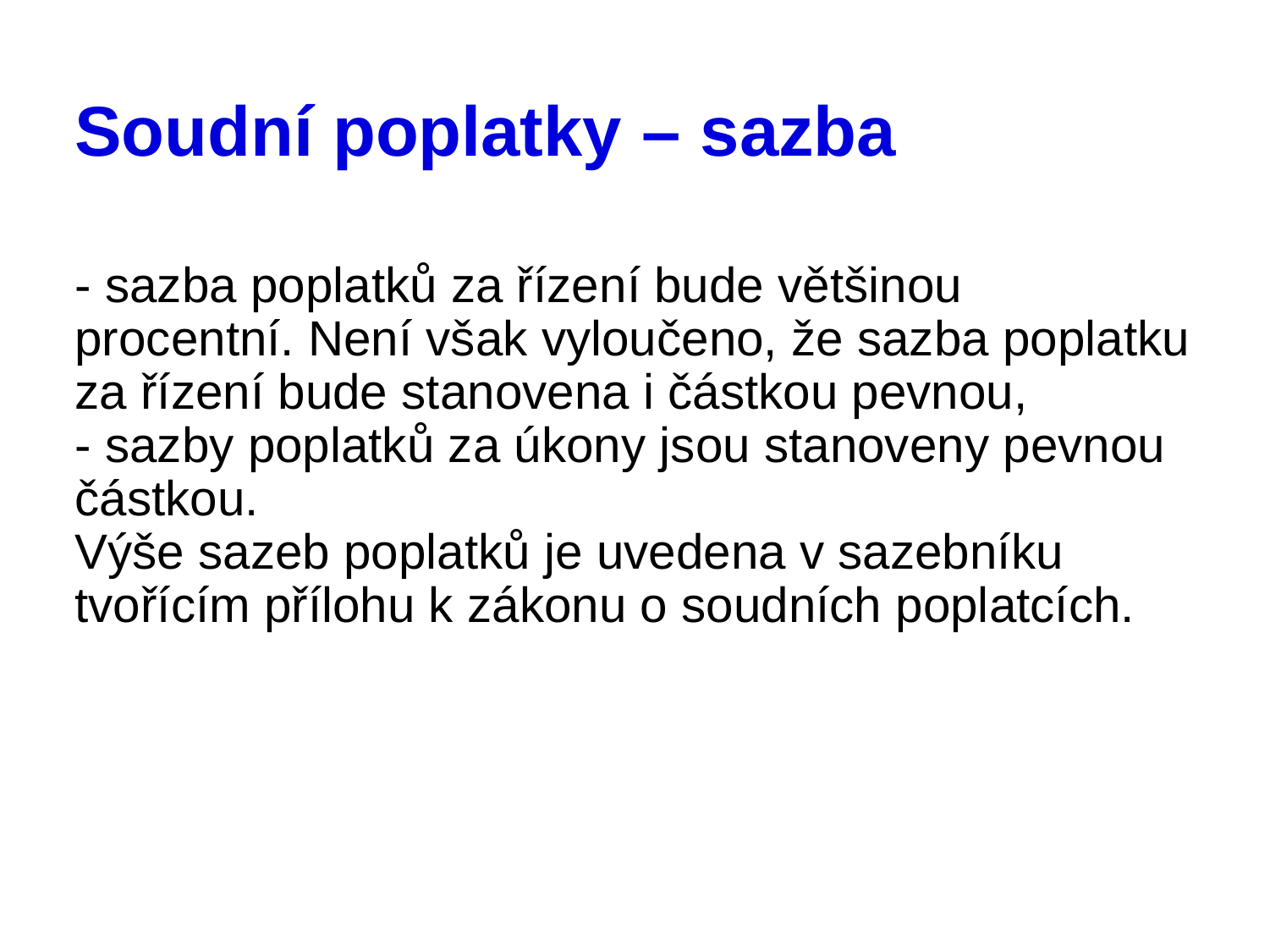

# Soudní poplatky – sazba
- sazba poplatků za řízení bude většinou procentní. Není však vyloučeno, že sazba poplatku za řízení bude stanovena i částkou pevnou,
- sazby poplatků za úkony jsou stanoveny pevnou částkou.
Výše sazeb poplatků je uvedena v sazebníku tvořícím přílohu k zákonu o soudních poplatcích.